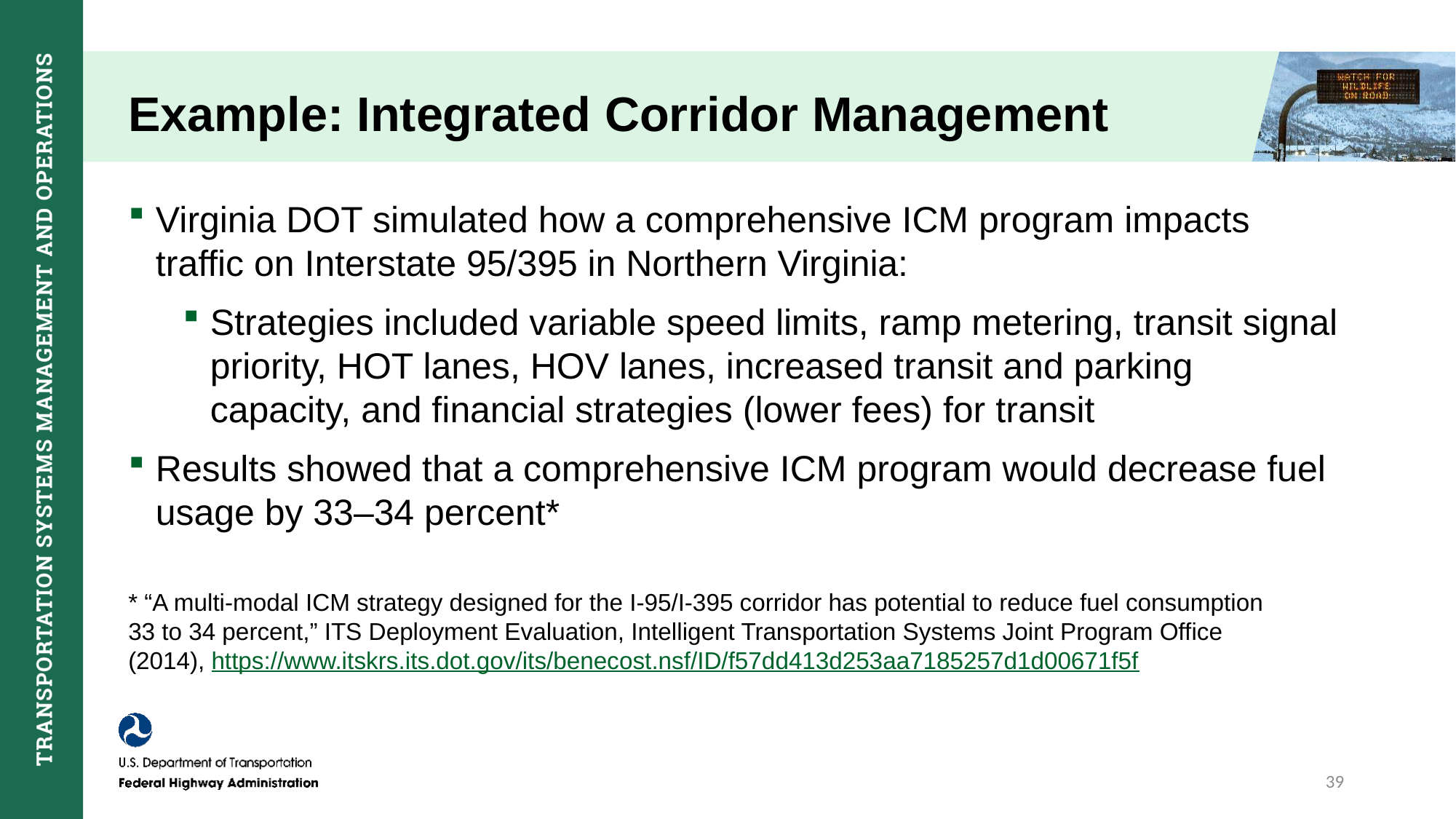

# Example: Integrated Corridor Management
Virginia DOT simulated how a comprehensive ICM program impacts traffic on Interstate 95/395 in Northern Virginia:
Strategies included variable speed limits, ramp metering, transit signal priority, HOT lanes, HOV lanes, increased transit and parking capacity, and financial strategies (lower fees) for transit
Results showed that a comprehensive ICM program would decrease fuel usage by 33–34 percent*
* “A multi-modal ICM strategy designed for the I-95/I-395 corridor has potential to reduce fuel consumption 33 to 34 percent,” ITS Deployment Evaluation, Intelligent Transportation Systems Joint Program Office (2014), https://www.itskrs.its.dot.gov/its/benecost.nsf/ID/f57dd413d253aa7185257d1d00671f5f
39